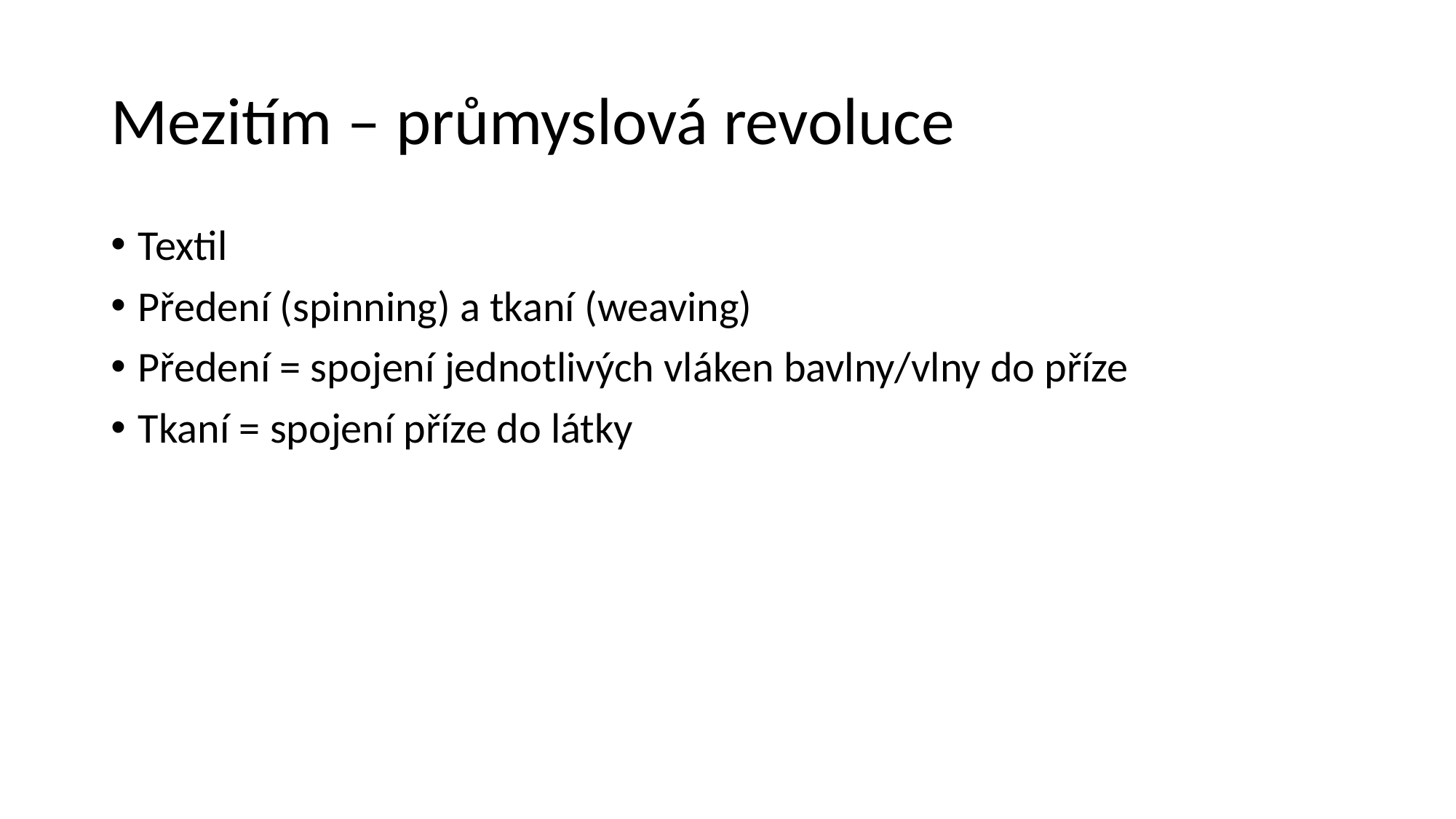

# Mezitím – průmyslová revoluce
Textil
Předení (spinning) a tkaní (weaving)
Předení = spojení jednotlivých vláken bavlny/vlny do příze
Tkaní = spojení příze do látky